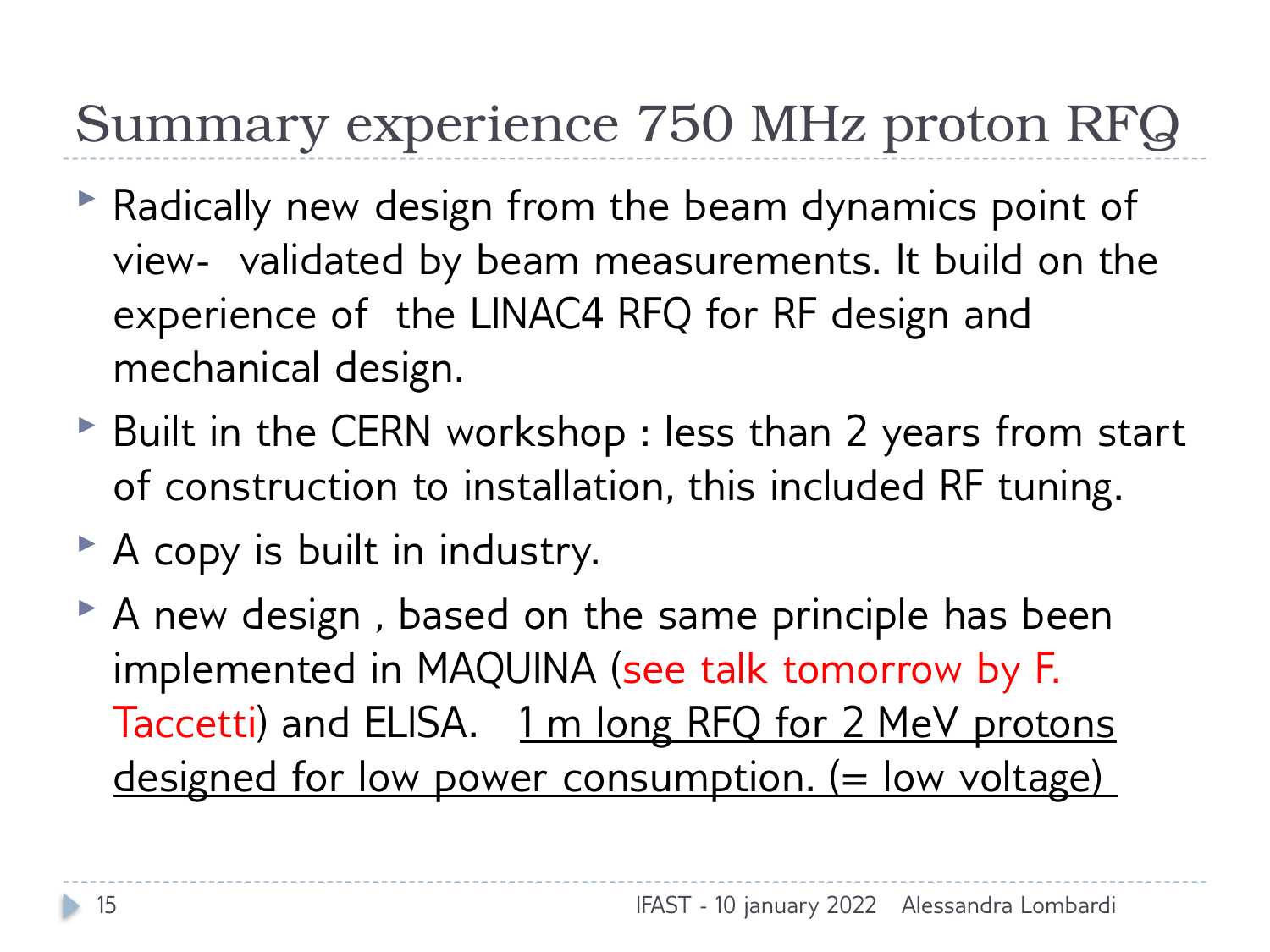

# Summary experience 750 MHz proton RFQ
Radically new design from the beam dynamics point of view-  validated by beam measurements. It build on the experience of  the LINAC4 RFQ for RF design and mechanical design.
Built in the CERN workshop : less than 2 years from start of construction to installation, this included RF tuning.
A copy is built in industry.
A new design , based on the same principle has been implemented in MAQUINA (see talk tomorrow by F. Taccetti) and ELISA.   1 m long RFQ for 2 MeV protons designed for low power consumption. (= low voltage)

15
IFAST - 10 january 2022
Alessandra Lombardi